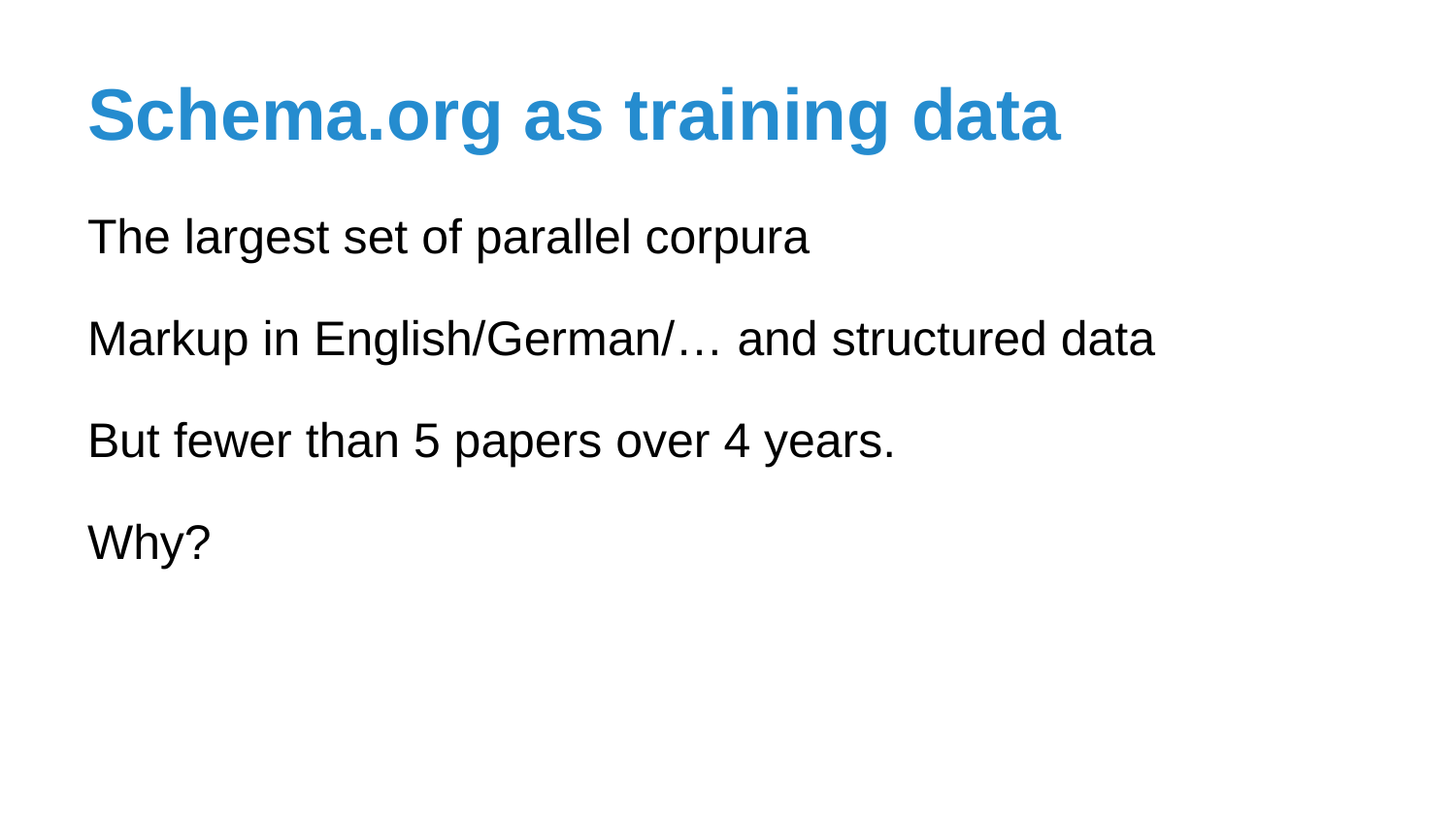

# Schema.org as training data
The largest set of parallel corpura

Markup in English/German/… and structured data

But fewer than 5 papers over 4 years.

Why?